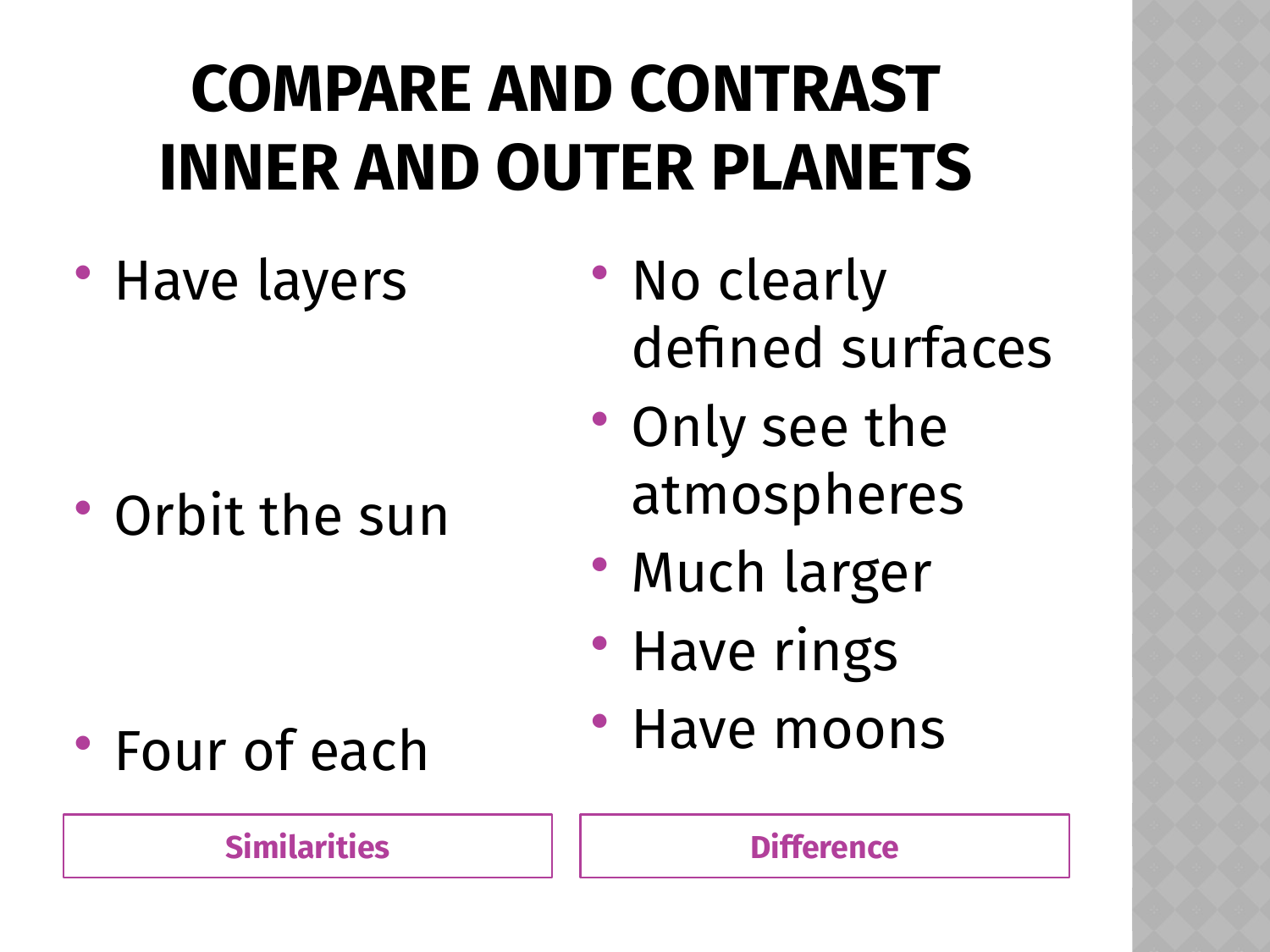

# Compare and contrast inner and outer planets
Have layers

Orbit the sun

Four of each
No clearly defined surfaces
Only see the atmospheres
Much larger
Have rings
Have moons
Similarities
Difference